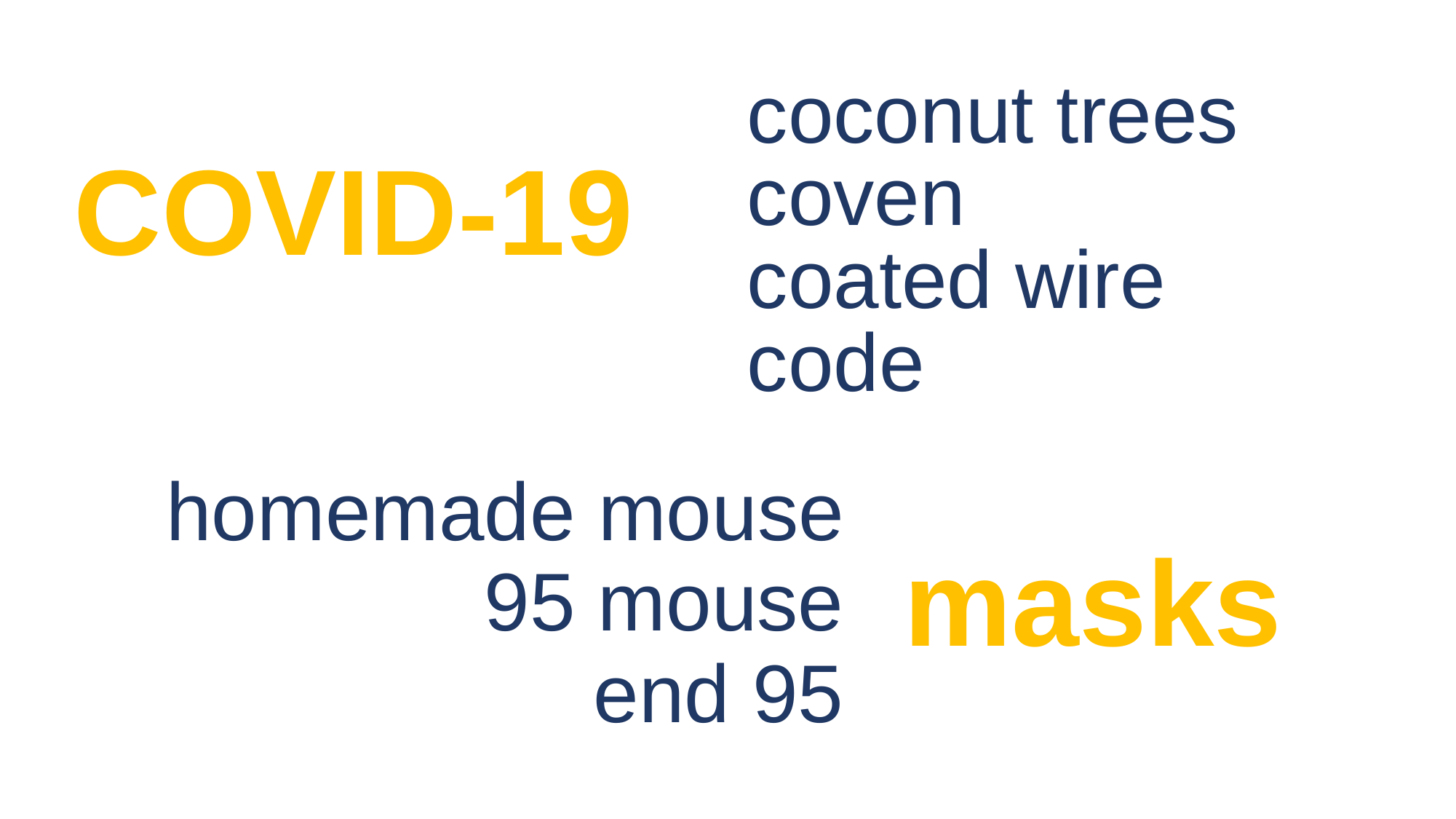

coconut trees
COVID-19
coven
coated wire
code
homemade mouse
masks
95 mouse
end 95